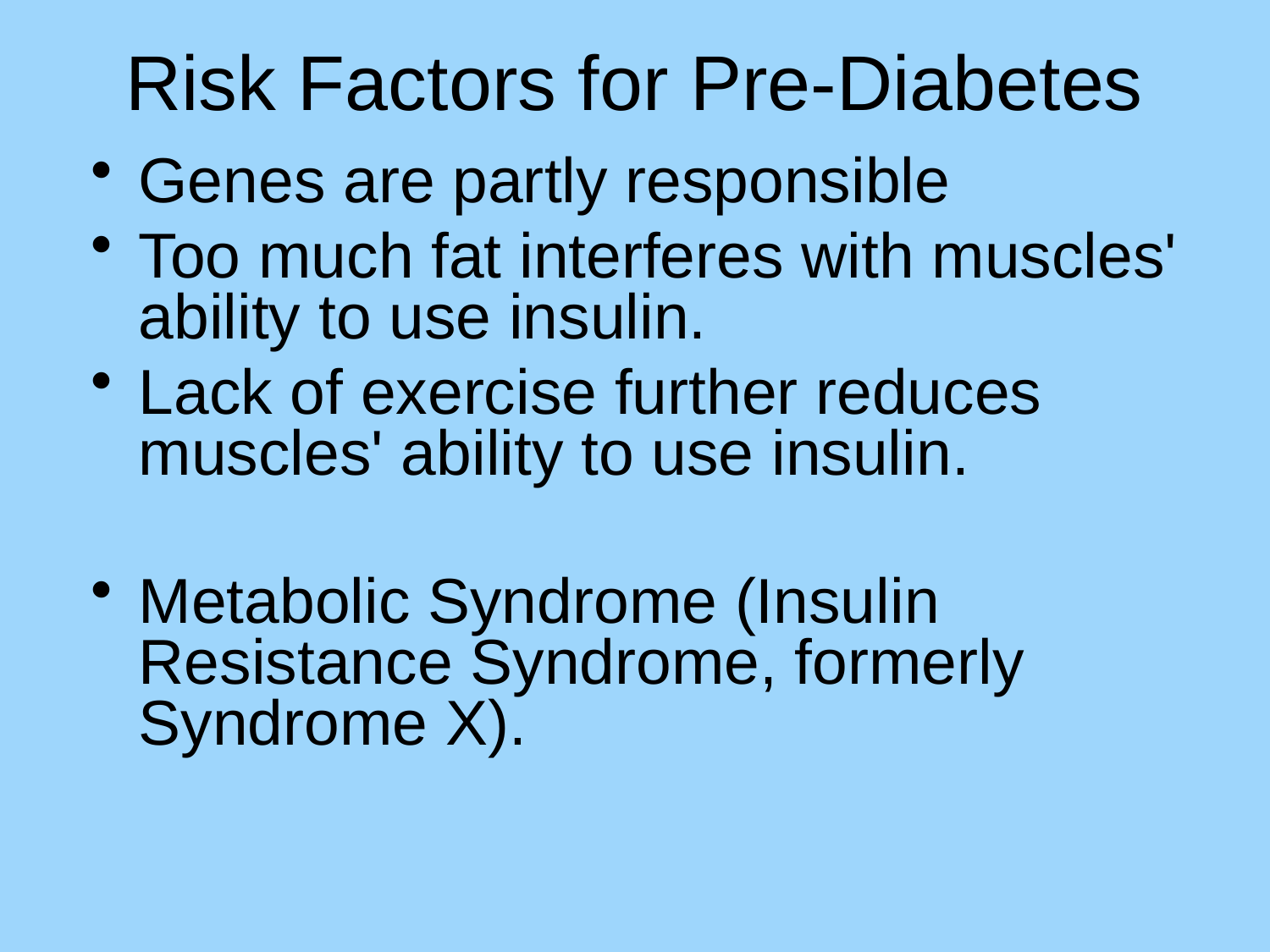

# Risk Factors for Pre-Diabetes
Genes are partly responsible
Too much fat interferes with muscles' ability to use insulin.
Lack of exercise further reduces muscles' ability to use insulin.

Metabolic Syndrome (Insulin Resistance Syndrome, formerly Syndrome X).